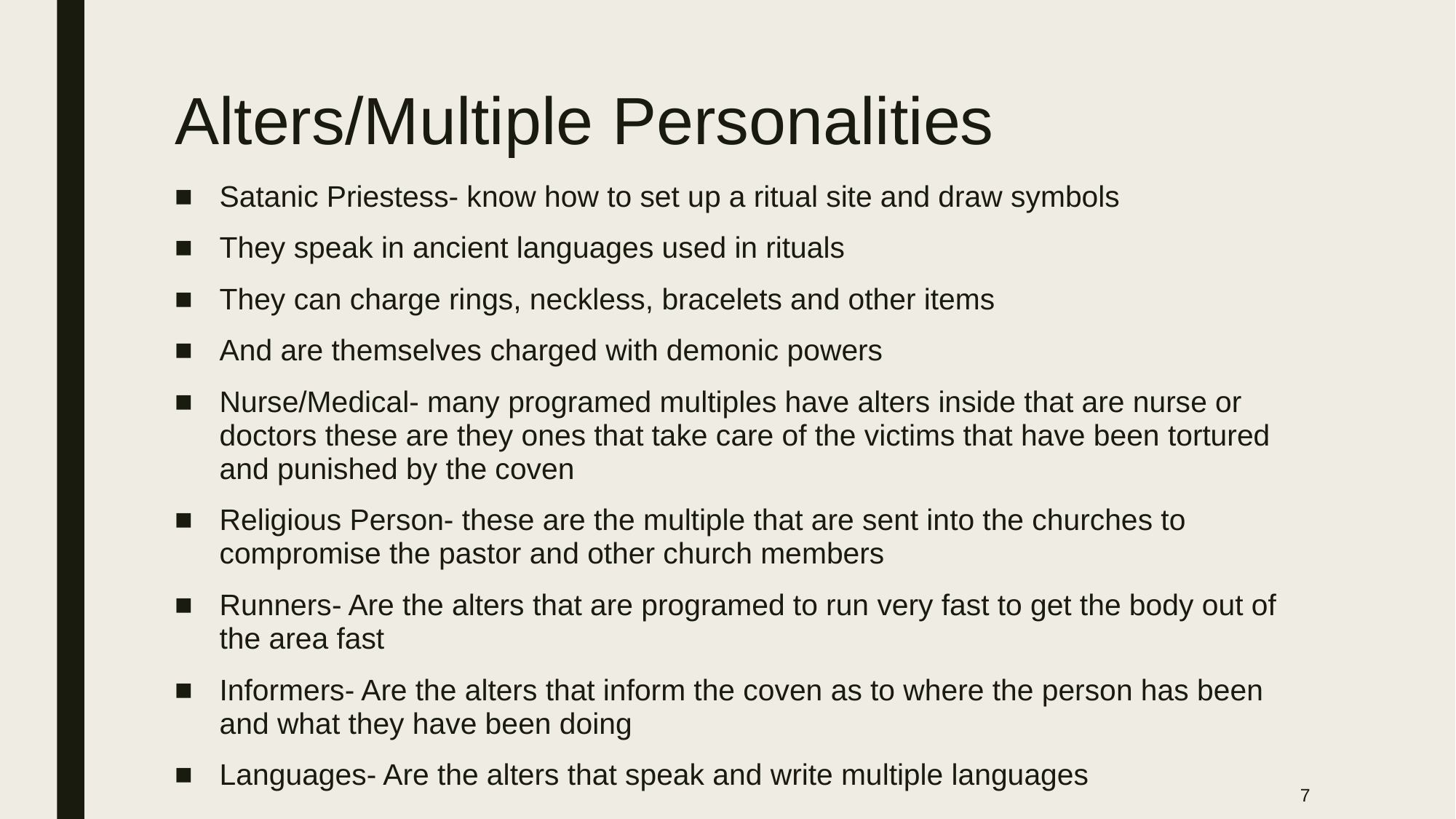

# Alters/Multiple Personalities
Satanic Priestess- know how to set up a ritual site and draw symbols
They speak in ancient languages used in rituals
They can charge rings, neckless, bracelets and other items
And are themselves charged with demonic powers
Nurse/Medical- many programed multiples have alters inside that are nurse or doctors these are they ones that take care of the victims that have been tortured and punished by the coven
Religious Person- these are the multiple that are sent into the churches to compromise the pastor and other church members
Runners- Are the alters that are programed to run very fast to get the body out of the area fast
Informers- Are the alters that inform the coven as to where the person has been and what they have been doing
Languages- Are the alters that speak and write multiple languages

7